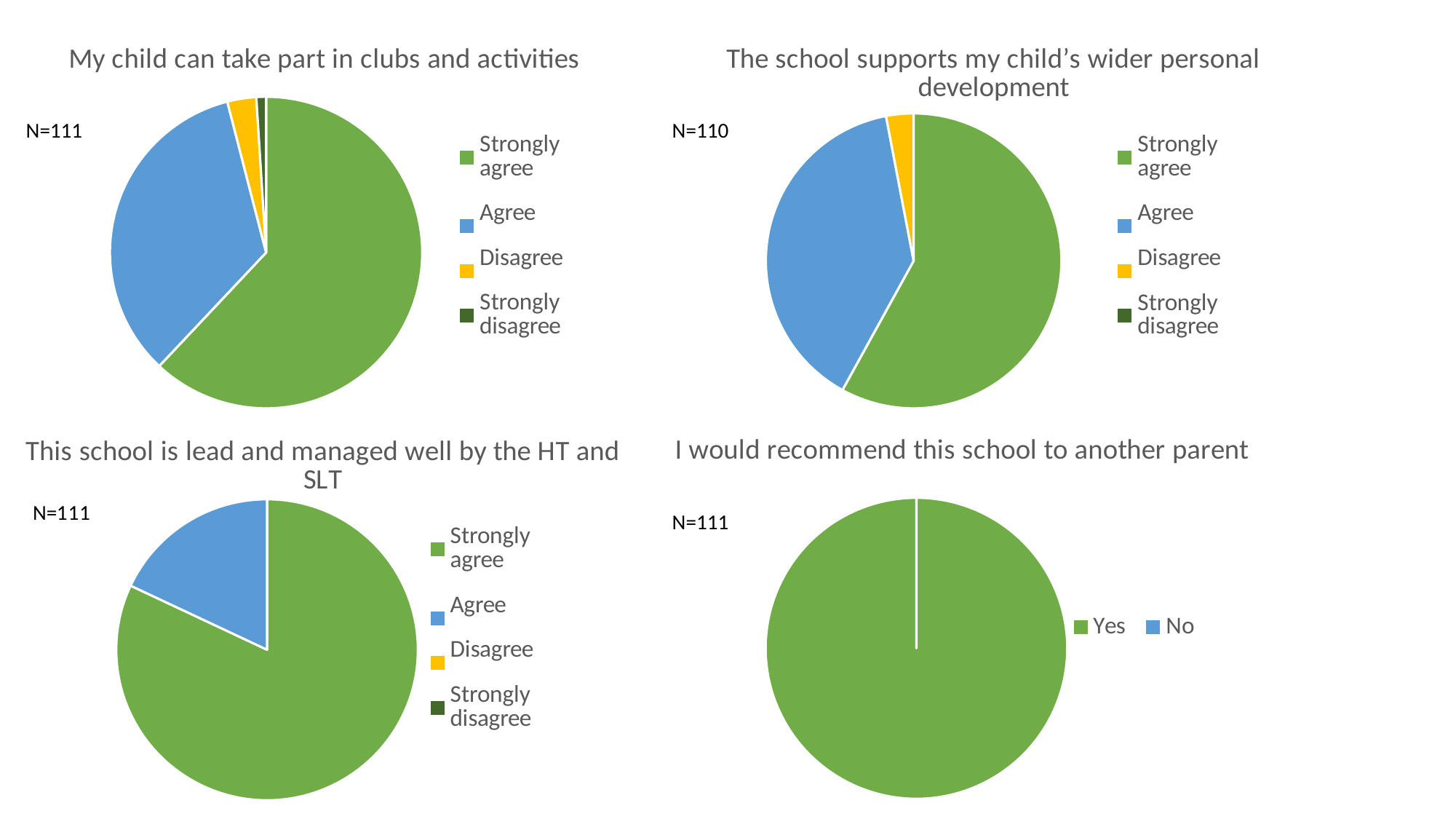

### Chart: My child can take part in clubs and activities

| Category | My child is happy at this school |
|---|---|
| Strongly agree | 62.0 |
| Agree | 34.0 |
| Disagree  | 3.0 |
| Strongly disagree | 1.0 |

### Chart: The school supports my child’s wider personal development

| Category | My child is happy at this school |
|---|---|
| Strongly agree | 58.0 |
| Agree | 39.0 |
| Disagree  | 3.0 |
| Strongly disagree | 0.0 |
N=111
N=110

### Chart: I would recommend this school to another parent

| Category | My child is happy at this school |
|---|---|
| Yes | 100.0 |
| No | 0.0 |

### Chart: This school is lead and managed well by the HT and SLT

| Category | My child is happy at this school |
|---|---|
| Strongly agree | 82.0 |
| Agree | 18.0 |
| Disagree  | 0.0 |
| Strongly disagree | 0.0 |
N=111